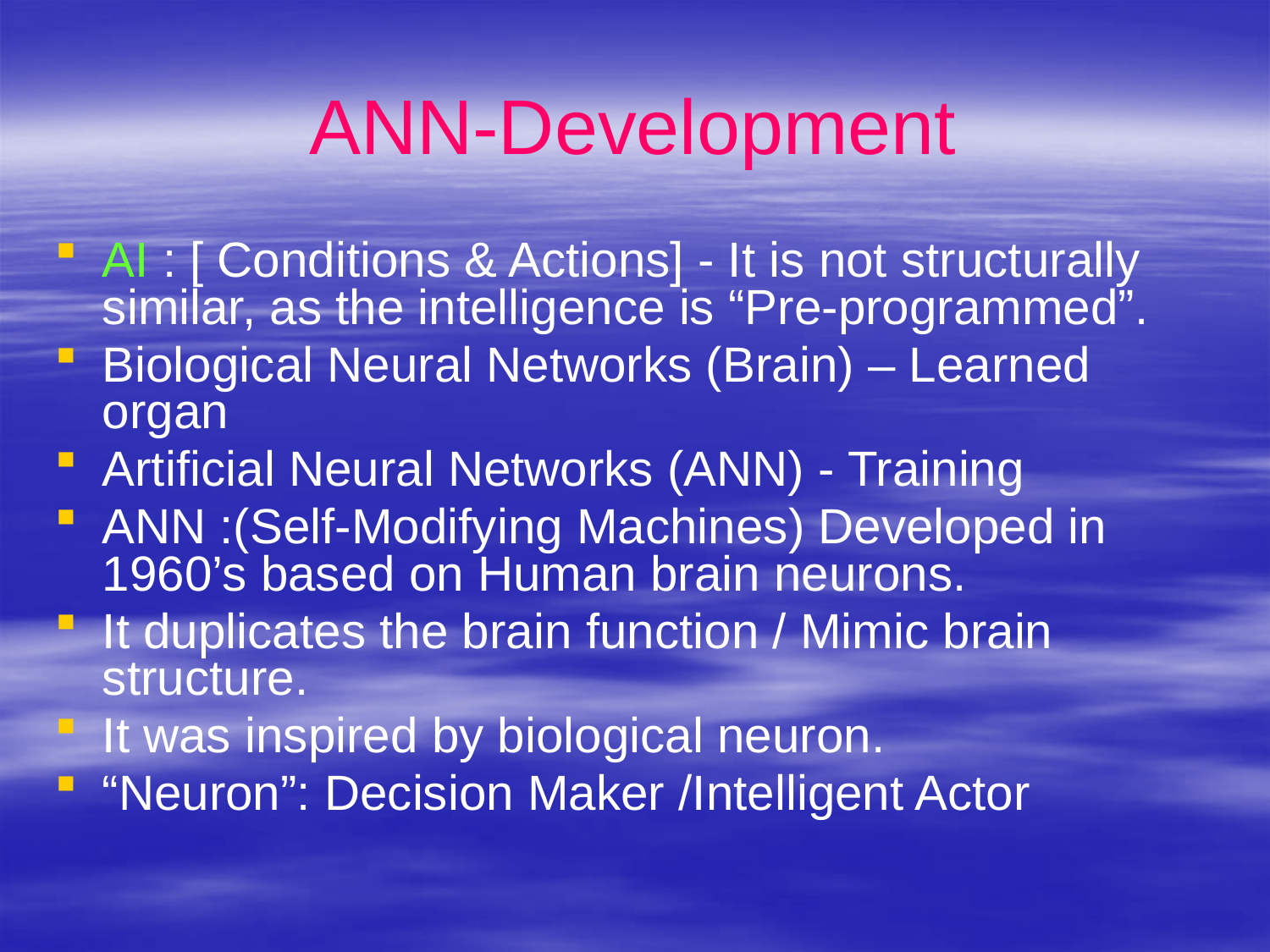

# ANN-Development
AI : [ Conditions & Actions] - It is not structurally similar, as the intelligence is “Pre-programmed”.
Biological Neural Networks (Brain) – Learned organ
Artificial Neural Networks (ANN) - Training
ANN :(Self-Modifying Machines) Developed in 1960’s based on Human brain neurons.
It duplicates the brain function / Mimic brain structure.
It was inspired by biological neuron.
“Neuron”: Decision Maker /Intelligent Actor